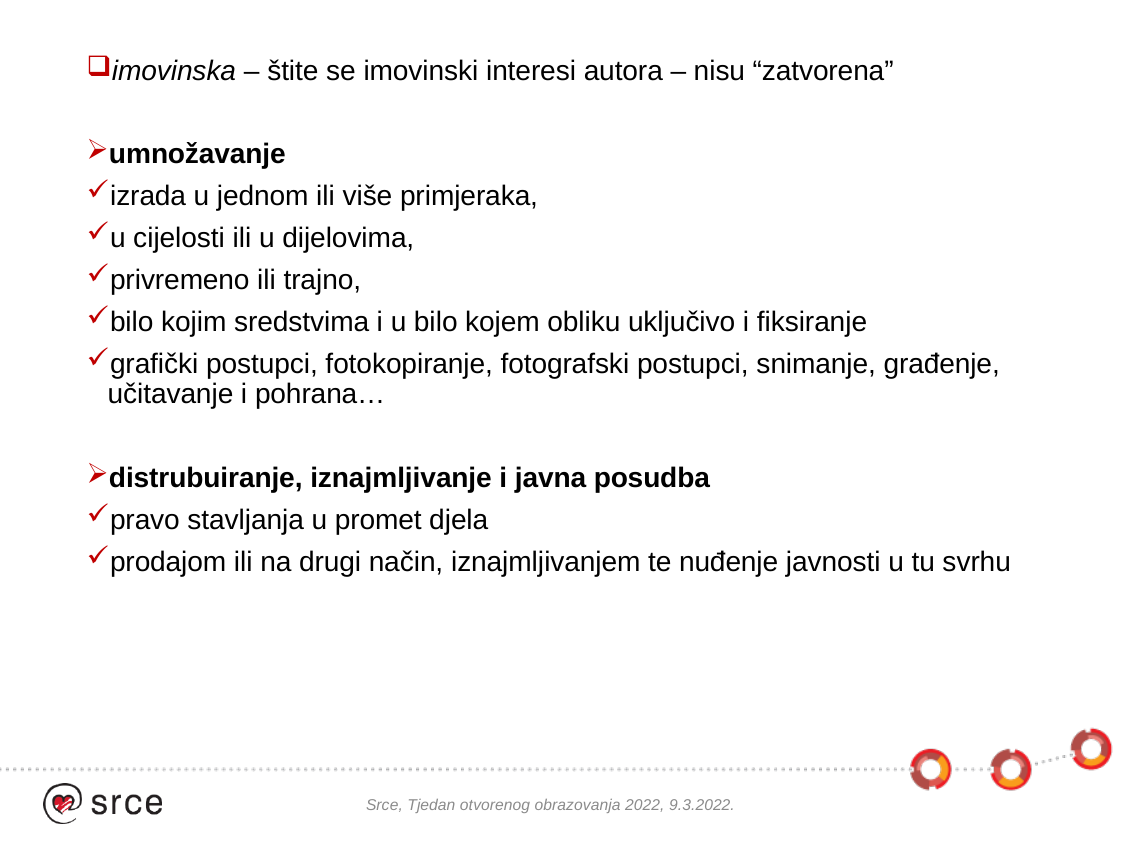

imovinska – štite se imovinski interesi autora – nisu “zatvorena”

umnožavanje
izrada u jednom ili više primjeraka,
u cijelosti ili u dijelovima,
privremeno ili trajno,
bilo kojim sredstvima i u bilo kojem obliku uključivo i fiksiranje
grafički postupci, fotokopiranje, fotografski postupci, snimanje, građenje, učitavanje i pohrana…

distrubuiranje, iznajmljivanje i javna posudba
pravo stavljanja u promet djela
prodajom ili na drugi način, iznajmljivanjem te nuđenje javnosti u tu svrhu

Srce, Tjedan otvorenog obrazovanja 2022, 9.3.2022.